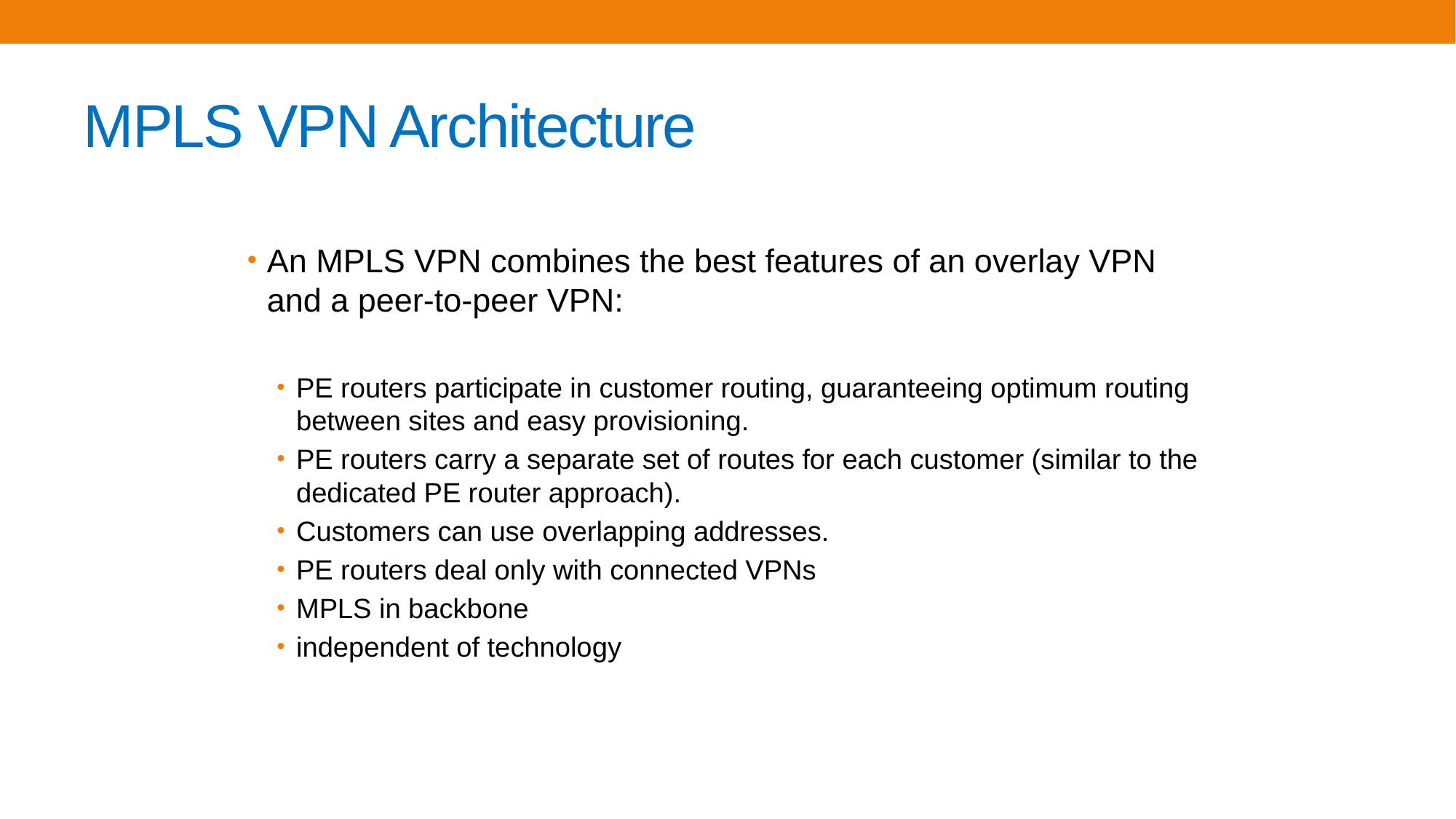

# MPLS VPN Architecture
An MPLS VPN combines the best features of an overlay VPN and a peer-to-peer VPN:

PE routers participate in customer routing, guaranteeing optimum routing between sites and easy provisioning.
PE routers carry a separate set of routes for each customer (similar to the dedicated PE router approach).
Customers can use overlapping addresses.
PE routers deal only with connected VPNs
MPLS in backbone
independent of technology